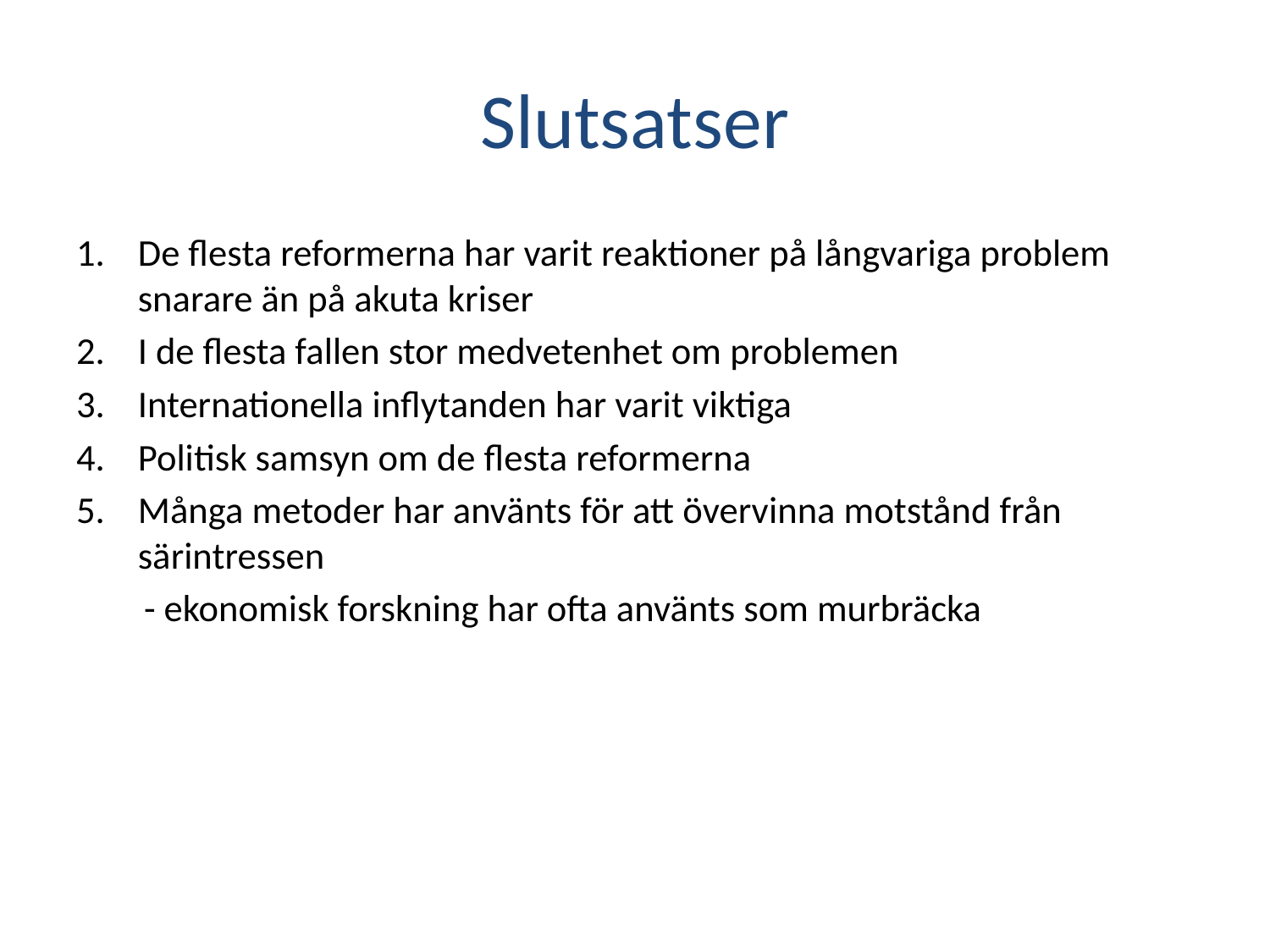

# Slutsatser
De flesta reformerna har varit reaktioner på långvariga problem snarare än på akuta kriser
I de flesta fallen stor medvetenhet om problemen
Internationella inflytanden har varit viktiga
Politisk samsyn om de flesta reformerna
Många metoder har använts för att övervinna motstånd från särintressen
        - ekonomisk forskning har ofta använts som murbräcka